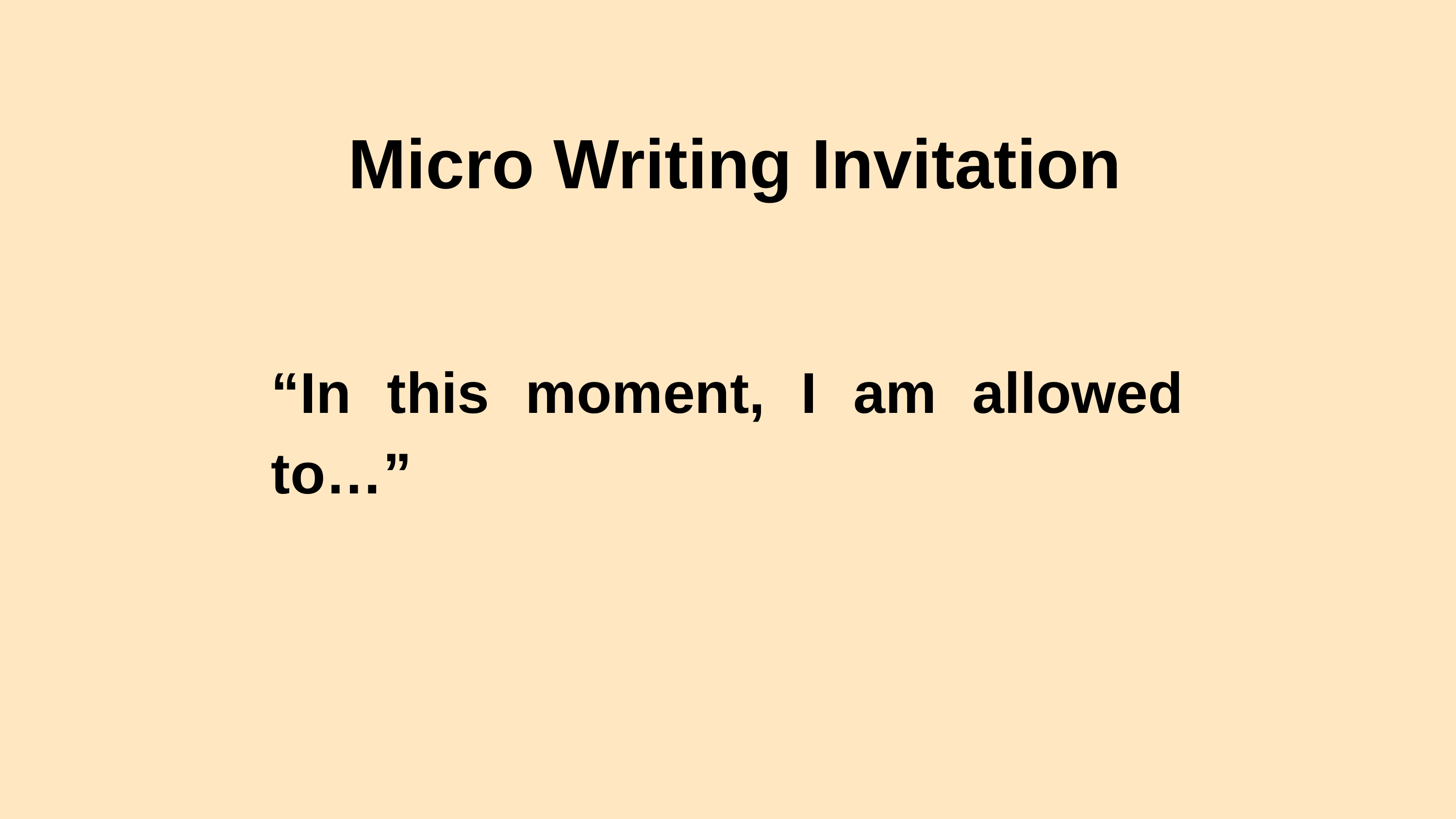

Micro Writing Invitation
“In this moment, I am allowed to…”